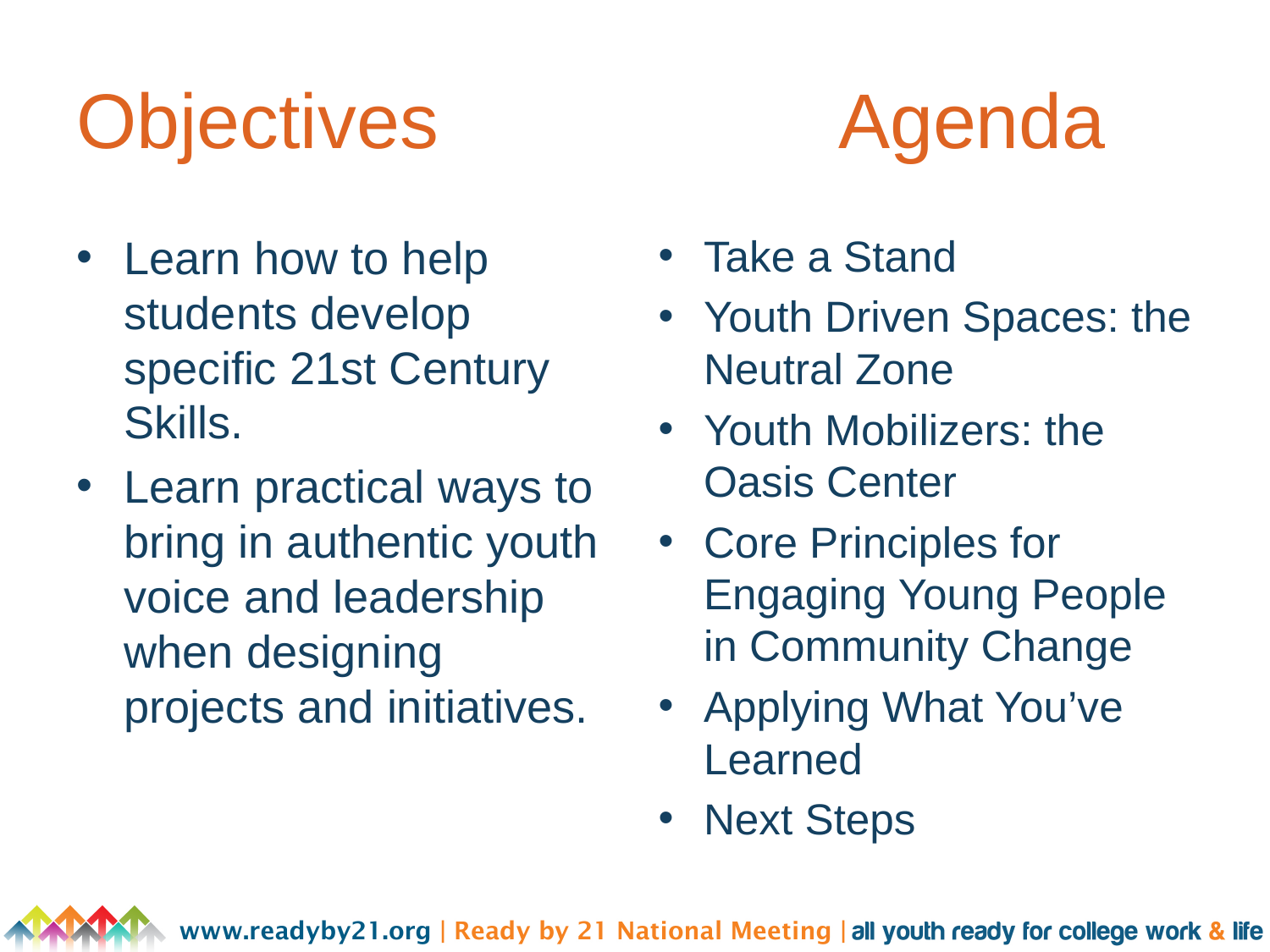

# Objectives				Agenda
Learn how to help students develop specific 21st Century Skills.
Learn practical ways to bring in authentic youth voice and leadership when designing projects and initiatives.
Take a Stand
Youth Driven Spaces: the Neutral Zone
Youth Mobilizers: the Oasis Center
Core Principles for Engaging Young People in Community Change
Applying What You’ve Learned
Next Steps